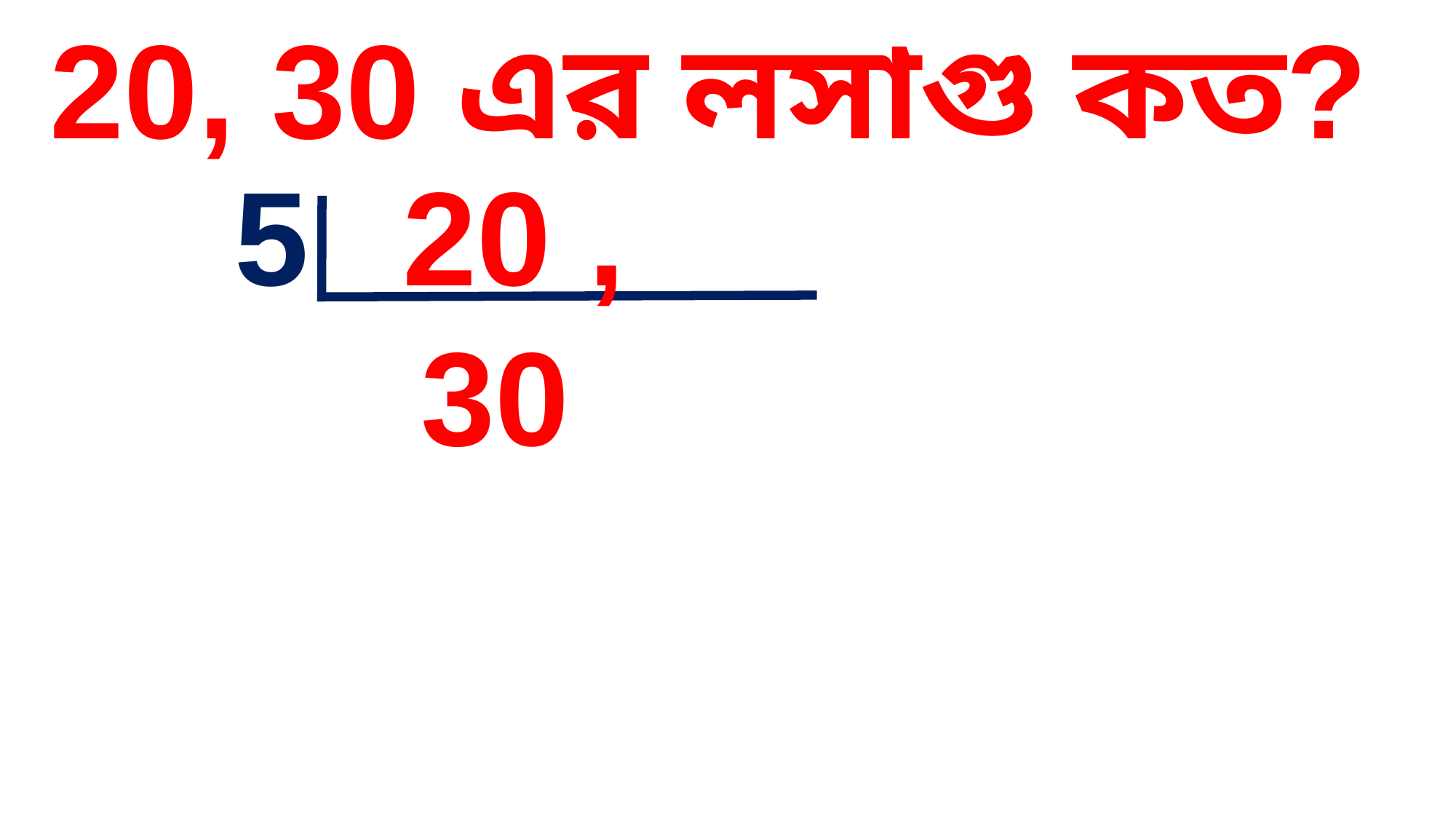

20, 30 এর লসাগু কত?
5
20 , 30